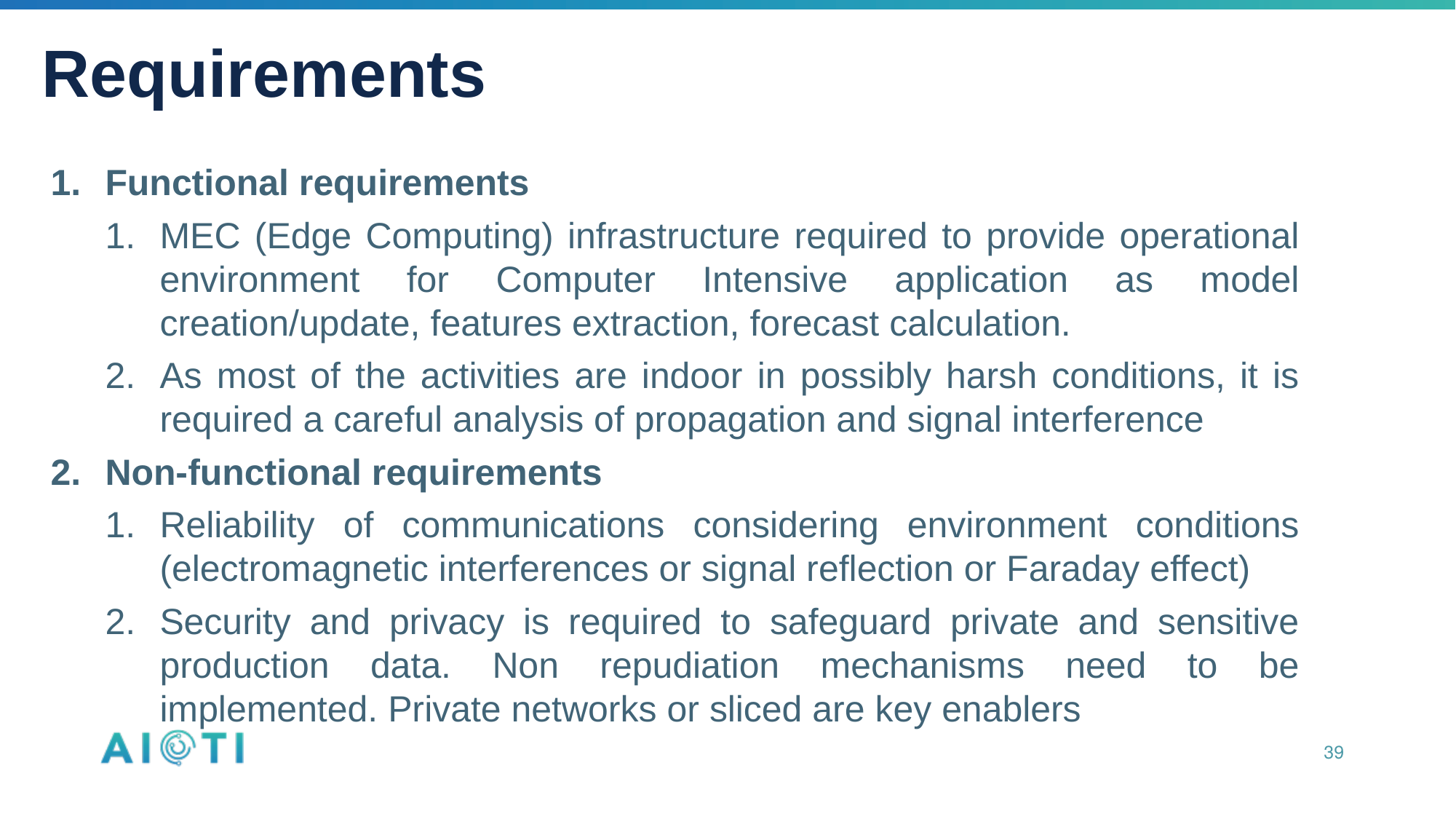

# Requirements

Functional requirements
MEC (Edge Computing) infrastructure required to provide operational environment for Computer Intensive application as model creation/update, features extraction, forecast calculation.
As most of the activities are indoor in possibly harsh conditions, it is required a careful analysis of propagation and signal interference
Non-functional requirements
Reliability of communications considering environment conditions (electromagnetic interferences or signal reflection or Faraday effect)
Security and privacy is required to safeguard private and sensitive production data. Non repudiation mechanisms need to be implemented. Private networks or sliced are key enablers